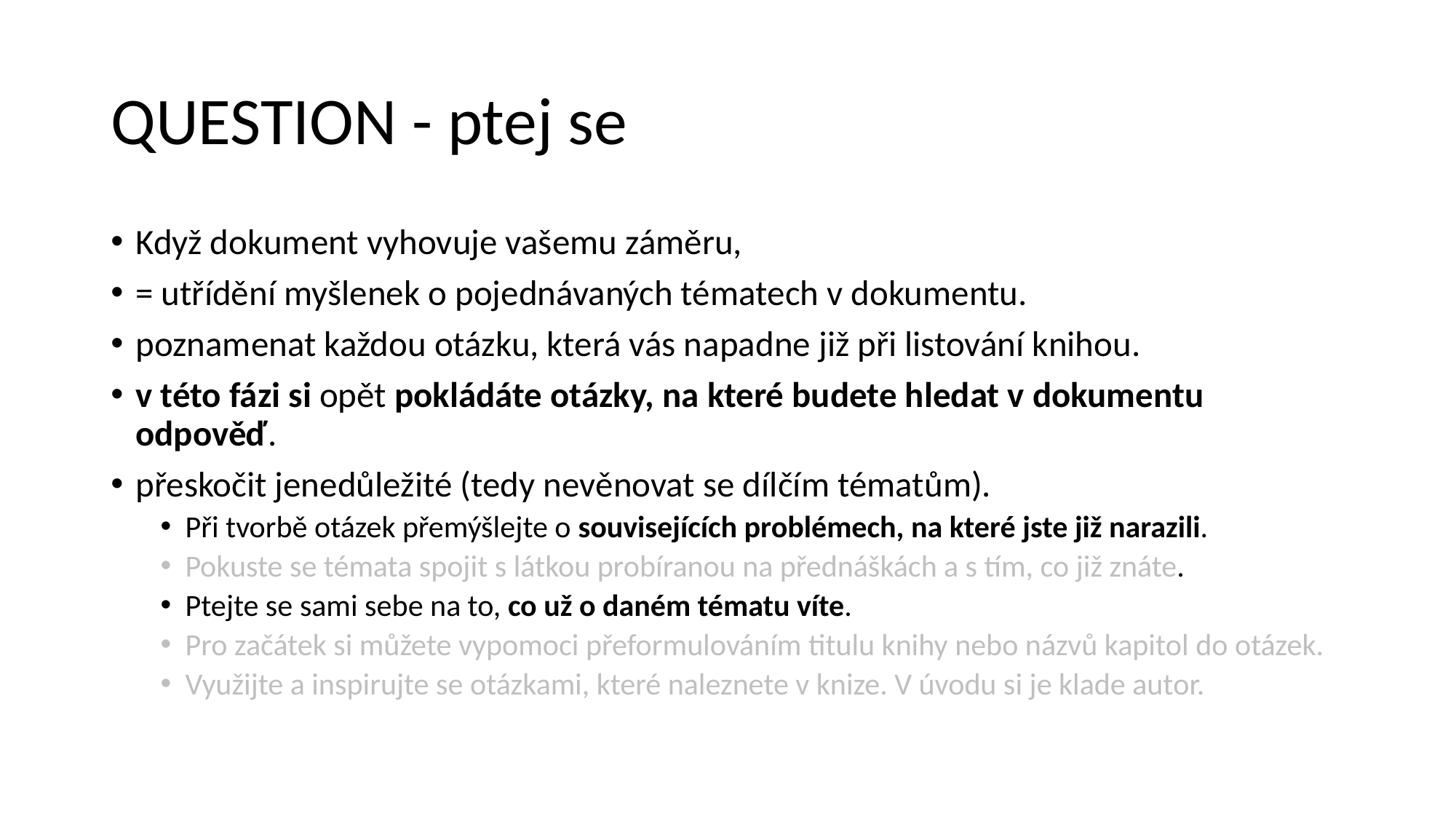

# QUESTION - ptej se
Když dokument vyhovuje vašemu záměru,
= utřídění myšlenek o pojednávaných tématech v dokumentu.
poznamenat každou otázku, která vás napadne již při listování knihou.
v této fázi si opět pokládáte otázky, na které budete hledat v dokumentu odpověď.
přeskočit jenedůležité (tedy nevěnovat se dílčím tématům).
Při tvorbě otázek přemýšlejte o souvisejících problémech, na které jste již narazili.
Pokuste se témata spojit s látkou probíranou na přednáškách a s tím, co již znáte.
Ptejte se sami sebe na to, co už o daném tématu víte.
Pro začátek si můžete vypomoci přeformulováním titulu knihy nebo názvů kapitol do otázek.
Využijte a inspirujte se otázkami, které naleznete v knize. V úvodu si je klade autor.